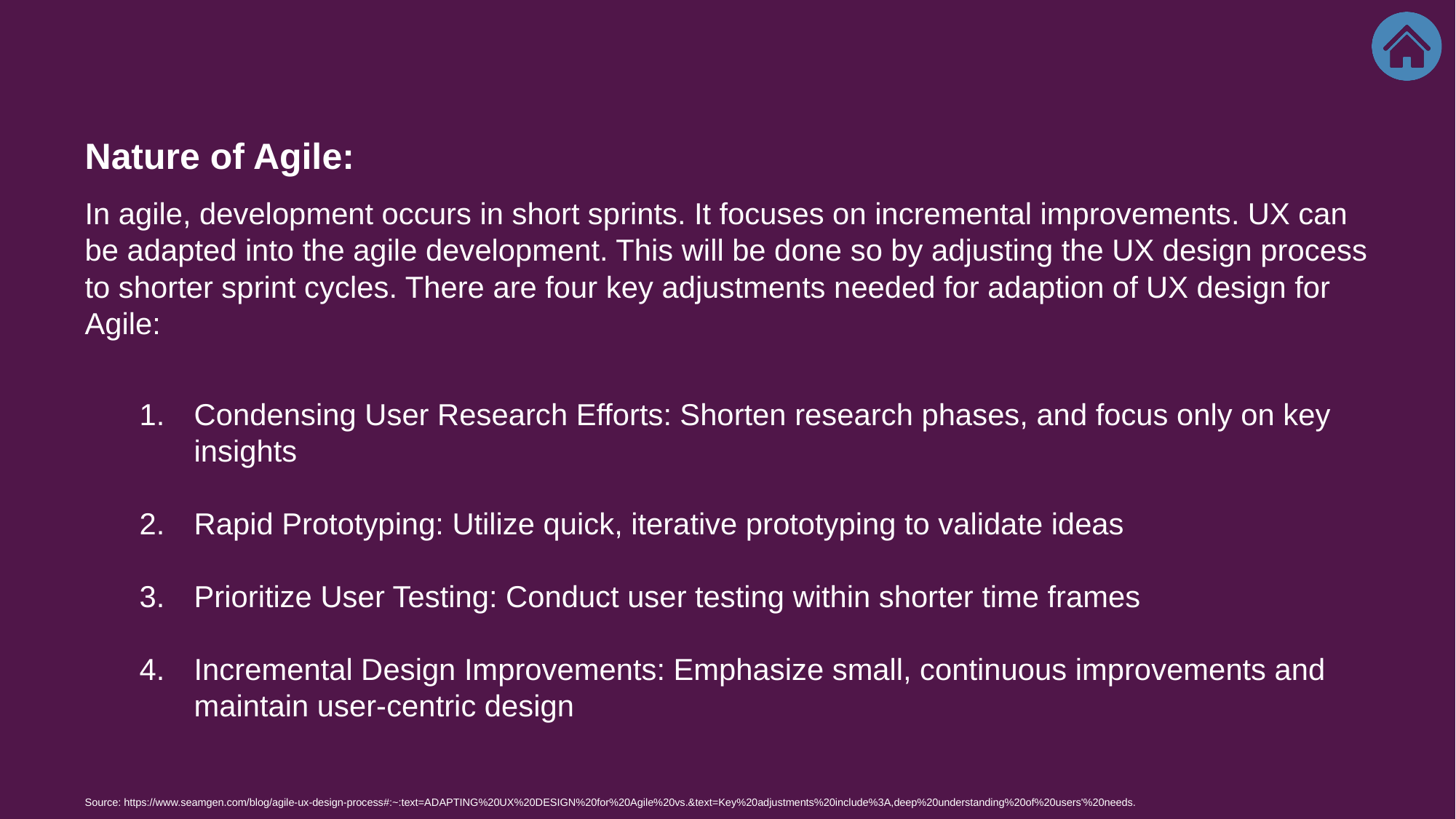

Nature of Agile:
In agile, development occurs in short sprints. It focuses on incremental improvements. UX can be adapted into the agile development. This will be done so by adjusting the UX design process to shorter sprint cycles. There are four key adjustments needed for adaption of UX design for Agile:

Condensing User Research Efforts: Shorten research phases, and focus only on key insights

Rapid Prototyping: Utilize quick, iterative prototyping to validate ideas

Prioritize User Testing: Conduct user testing within shorter time frames

Incremental Design Improvements: Emphasize small, continuous improvements and maintain user-centric design

Source: https://www.seamgen.com/blog/agile-ux-design-process#:~:text=ADAPTING%20UX%20DESIGN%20for%20Agile%20vs.&text=Key%20adjustments%20include%3A,deep%20understanding%20of%20users'%20needs.